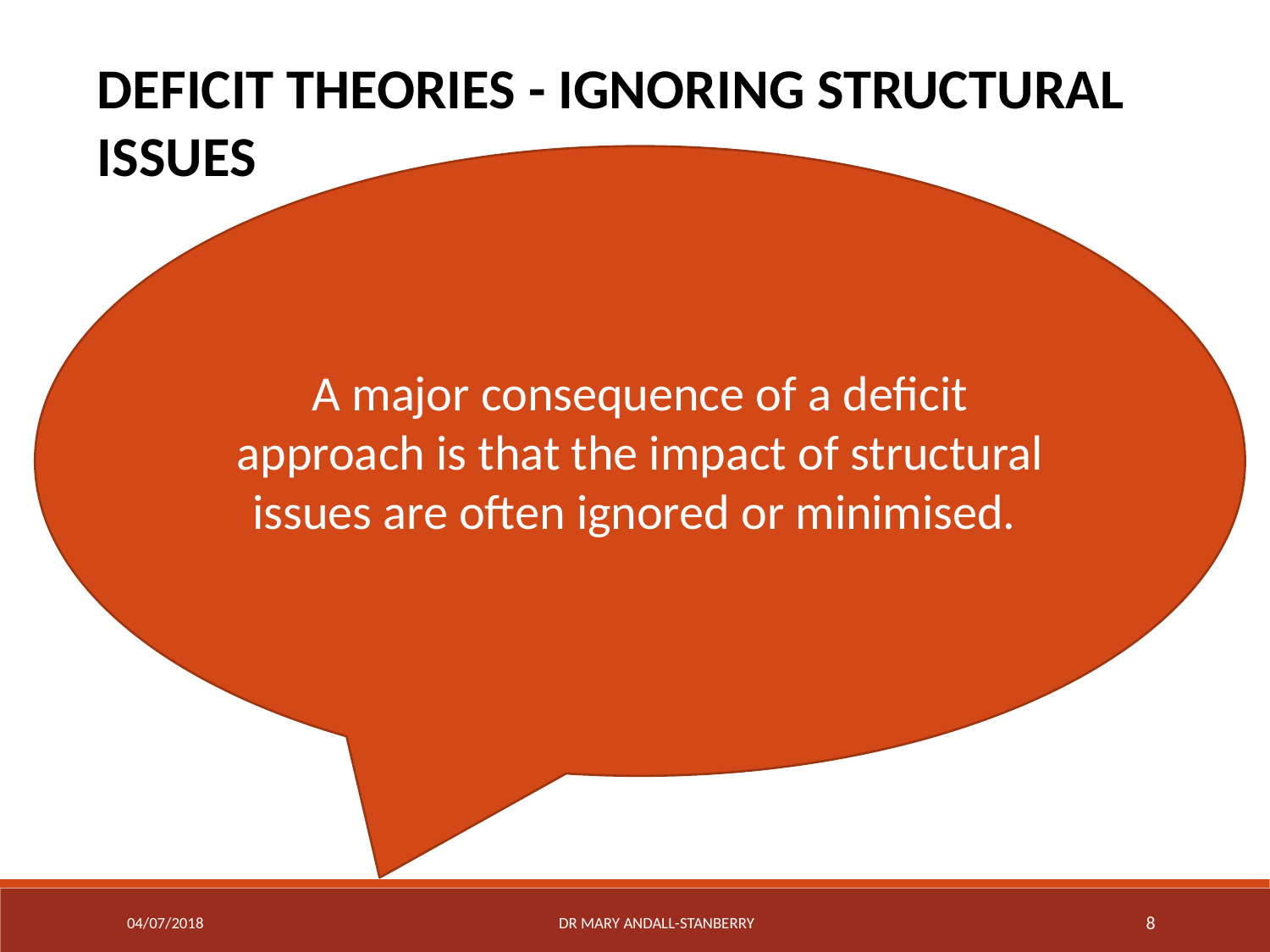

DEFICIT THEORIES - IGNORING STRUCTURAL ISSUES

A major consequence of a deficit approach is that the impact of structural issues are often ignored or minimised.

04/07/2018
Dr Mary Andall-Stanberry
8